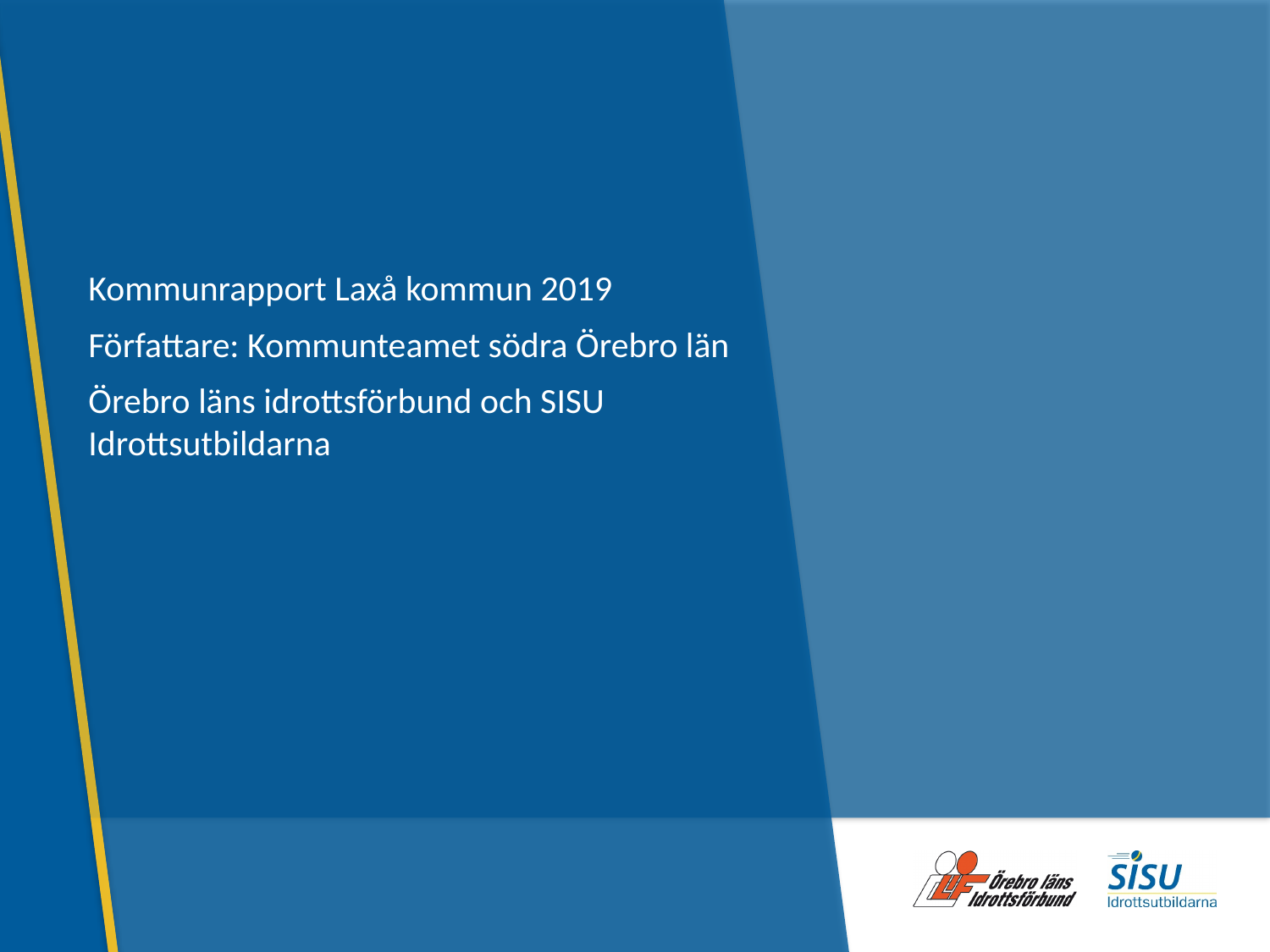

Kommunrapport Laxå kommun 2019
Författare: Kommunteamet södra Örebro län
Örebro läns idrottsförbund och SISU Idrottsutbildarna